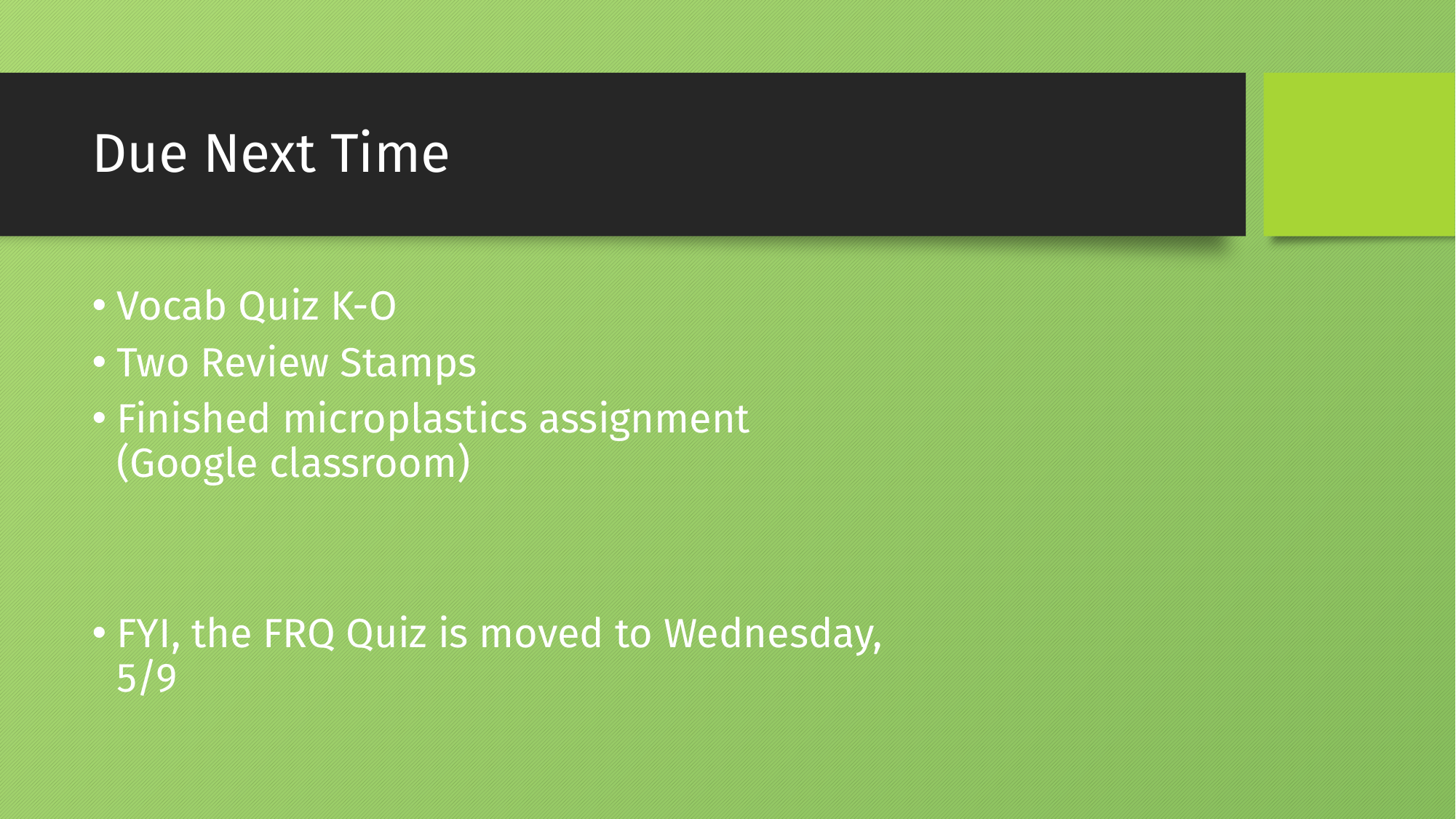

# Due Next Time
Vocab Quiz K-O
Two Review Stamps
Finished microplastics assignment (Google classroom)

FYI, the FRQ Quiz is moved to Wednesday, 5/9